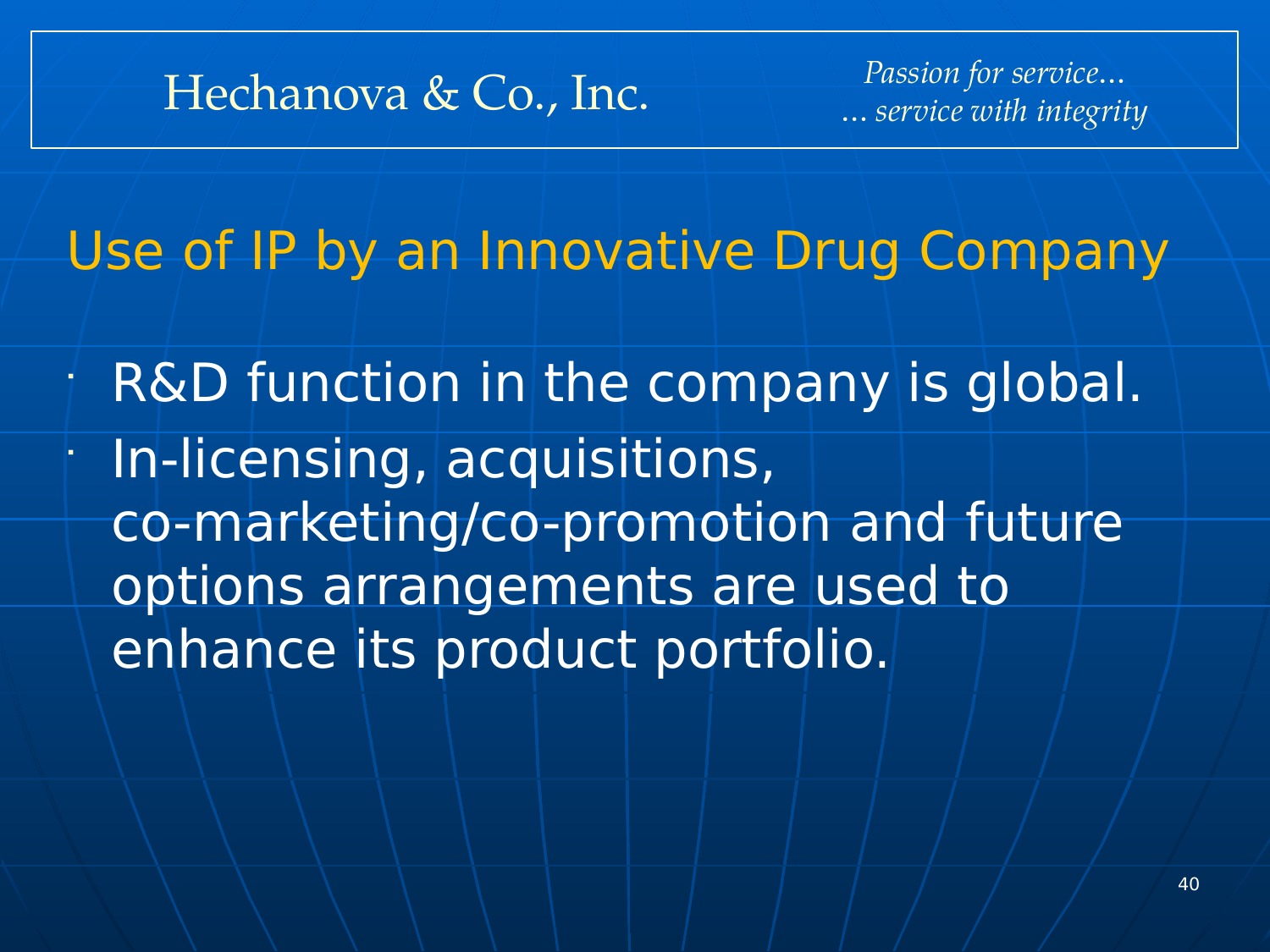

# Hechanova & Co., Inc.
Passion for service…
… service with integrity
Use of IP by an Innovative Drug Company
R&D function in the company is global.
In-licensing, acquisitions, co-marketing/co-promotion and future options arrangements are used to enhance its product portfolio.

40